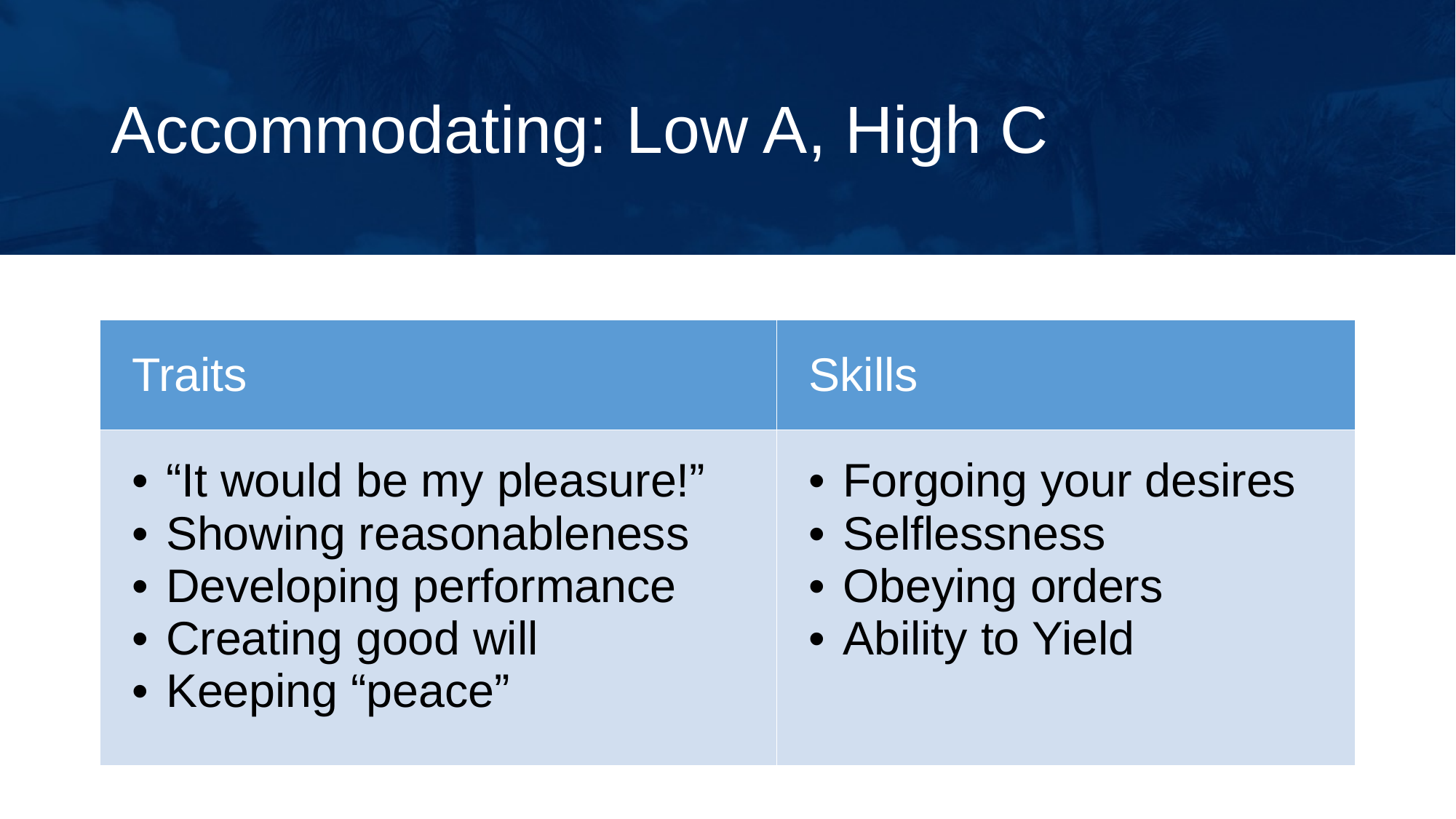

# Accommodating: Low A, High C
| Traits | Skills |
| --- | --- |
| “It would be my pleasure!” Showing reasonableness Developing performance Creating good will Keeping “peace” | Forgoing your desires Selflessness Obeying orders Ability to Yield |